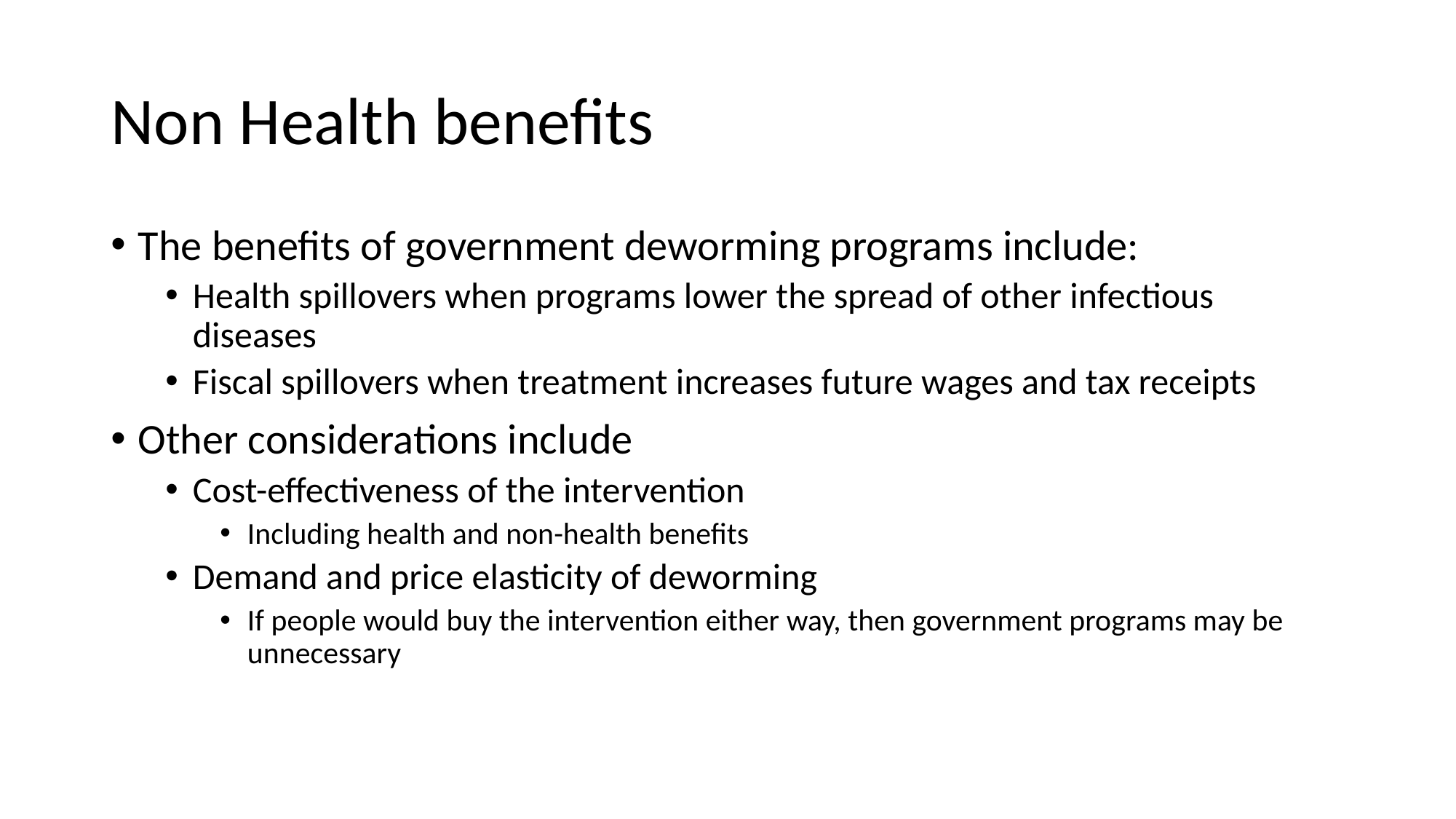

# Non Health benefits
The benefits of government deworming programs include:
Health spillovers when programs lower the spread of other infectious diseases
Fiscal spillovers when treatment increases future wages and tax receipts
Other considerations include
Cost-effectiveness of the intervention
Including health and non-health benefits
Demand and price elasticity of deworming
If people would buy the intervention either way, then government programs may be unnecessary